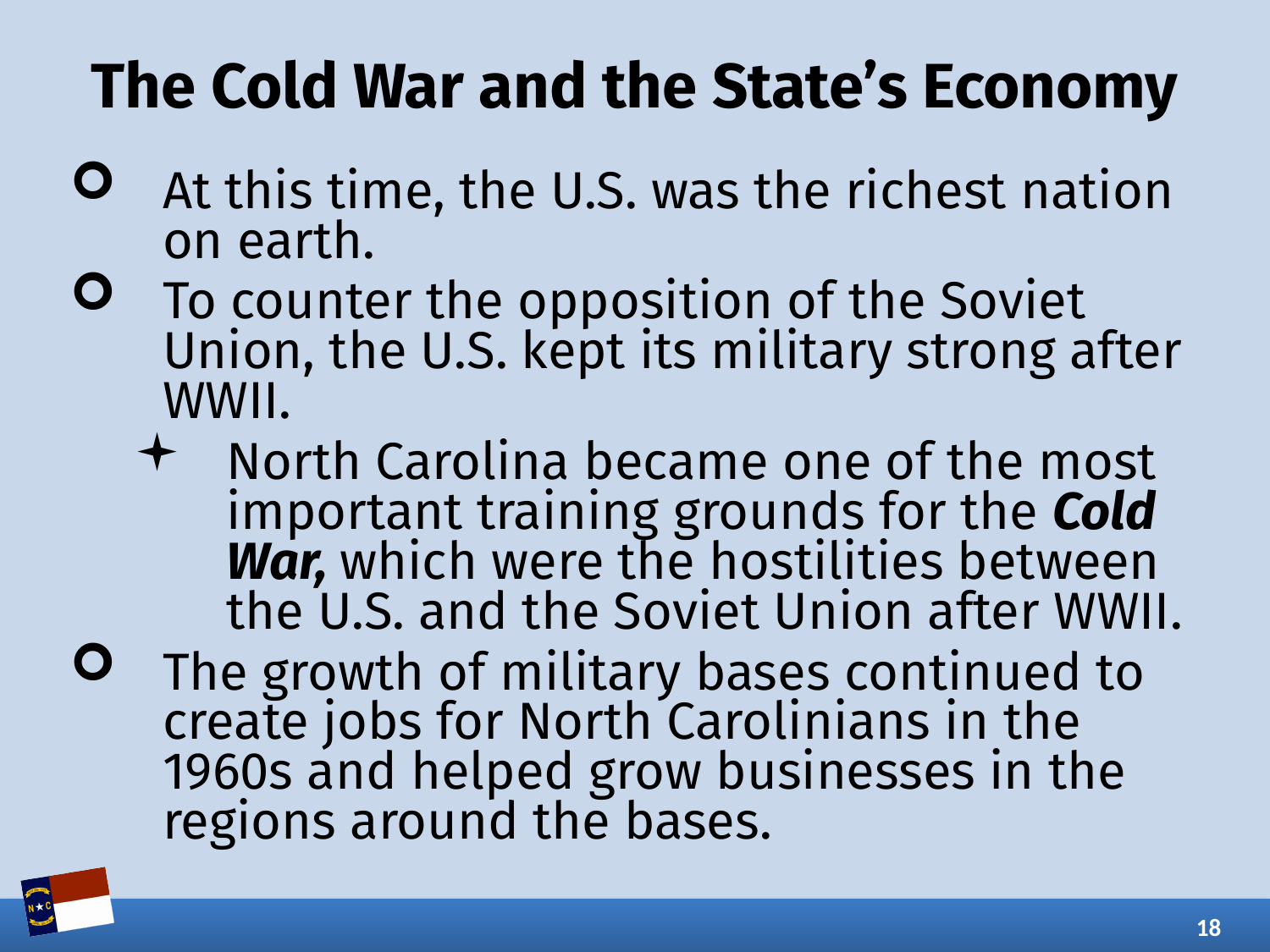

# The Cold War and the State’s Economy
At this time, the U.S. was the richest nation on earth.
To counter the opposition of the Soviet Union, the U.S. kept its military strong after WWII.
North Carolina became one of the most important training grounds for the Cold War, which were the hostilities between the U.S. and the Soviet Union after WWII.
The growth of military bases continued to create jobs for North Carolinians in the 1960s and helped grow businesses in the regions around the bases.
18